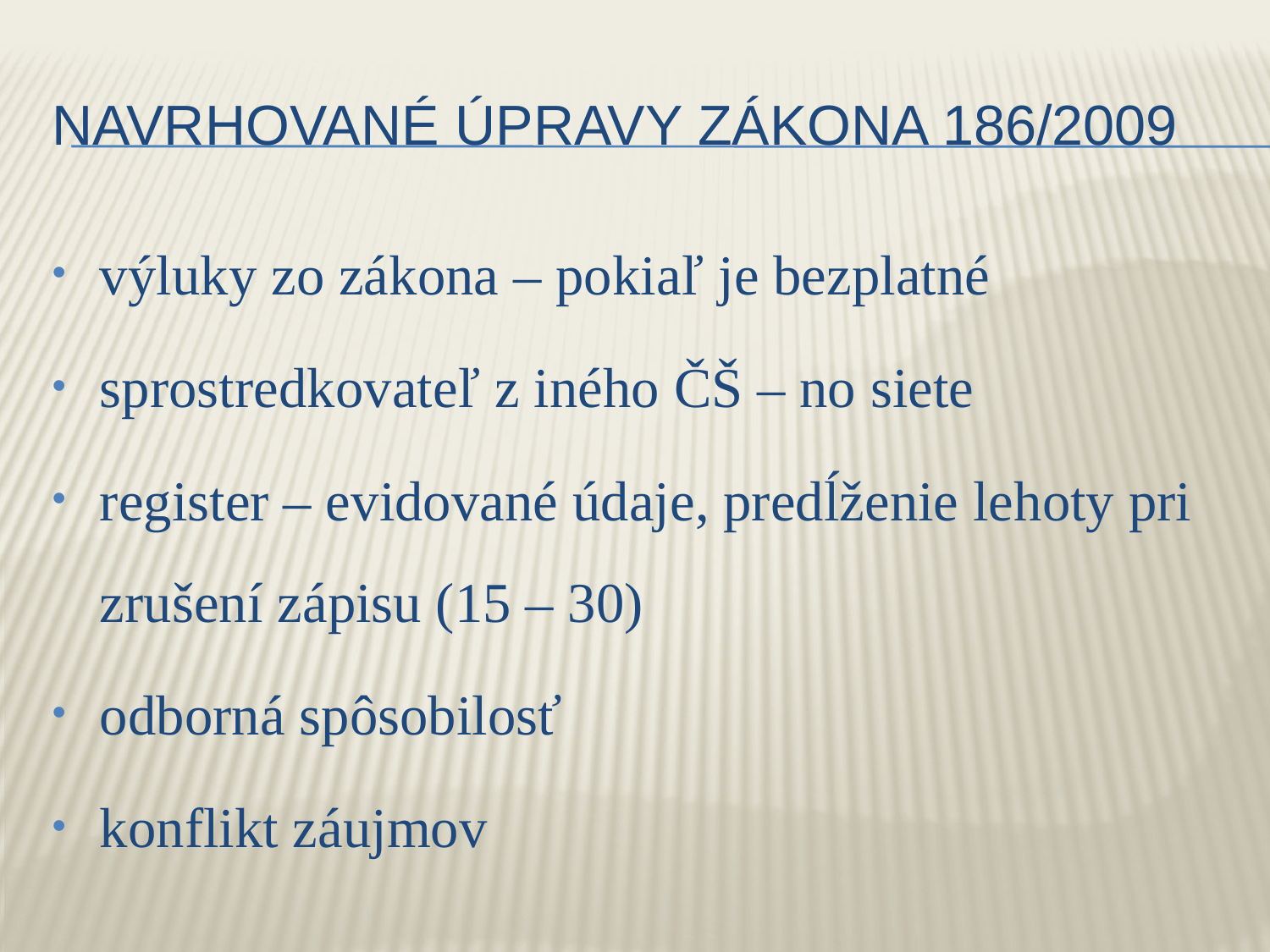

# Navrhované úpravy zákona 186/2009
výluky zo zákona – pokiaľ je bezplatné
sprostredkovateľ z iného ČŠ – no siete
register – evidované údaje, predĺženie lehoty pri zrušení zápisu (15 – 30)
odborná spôsobilosť
konflikt záujmov